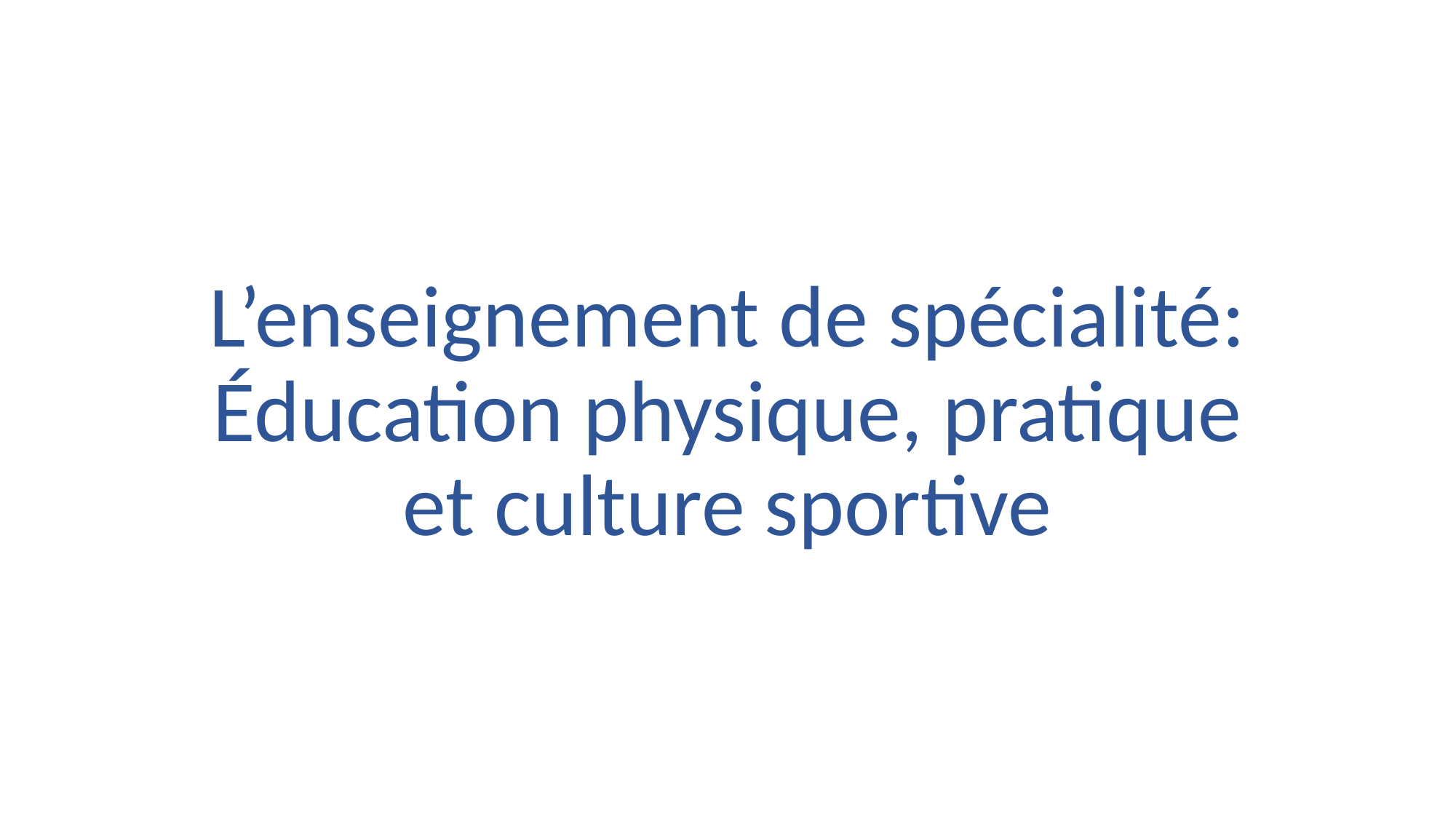

# L’enseignement de spécialité: Éducation physique, pratique et culture sportive